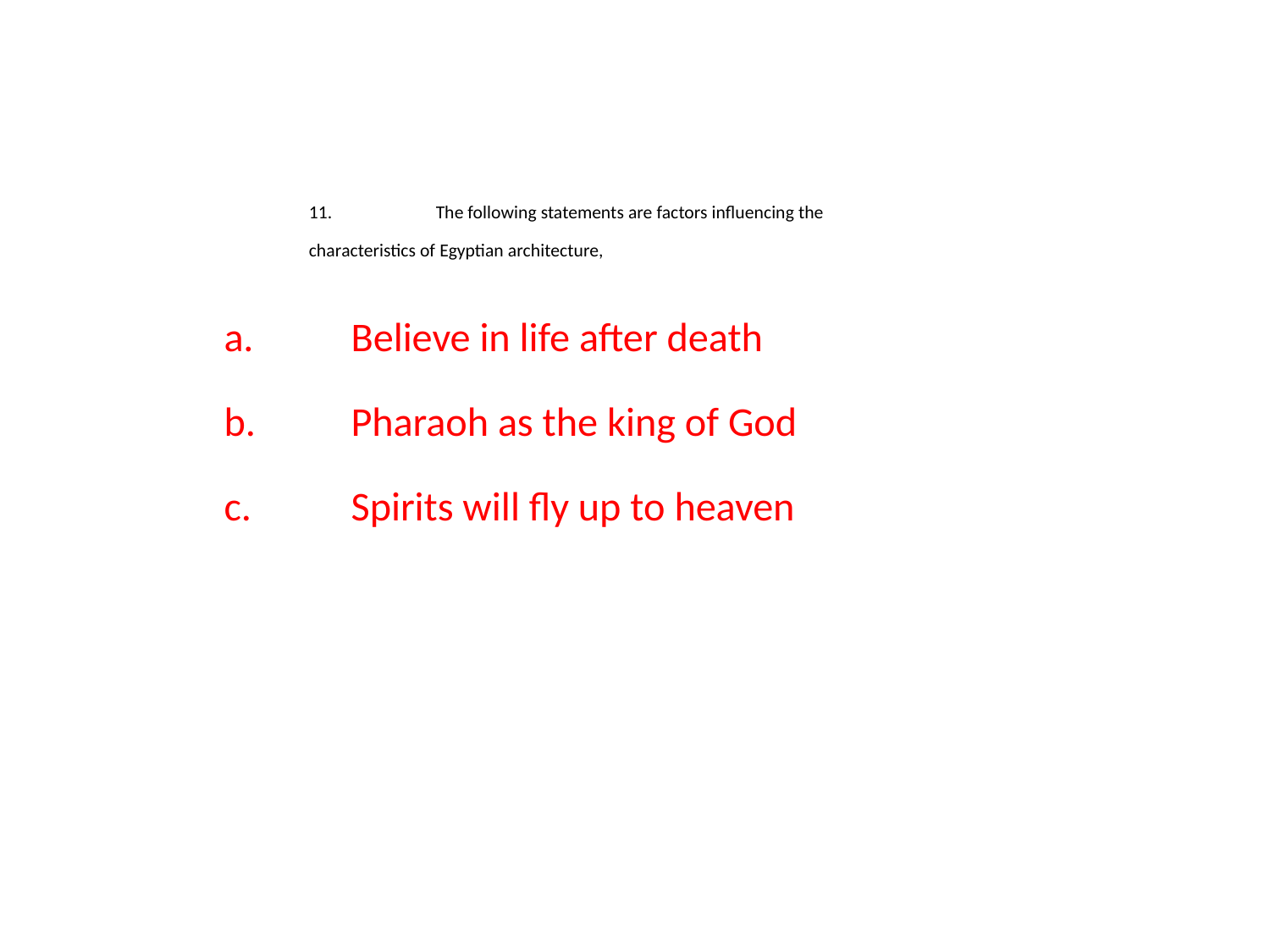

11.	The following statements are factors influencing the characteristics of Egyptian architecture,
a.	Believe in life after death
b.	Pharaoh as the king of God
c.	Spirits will fly up to heaven